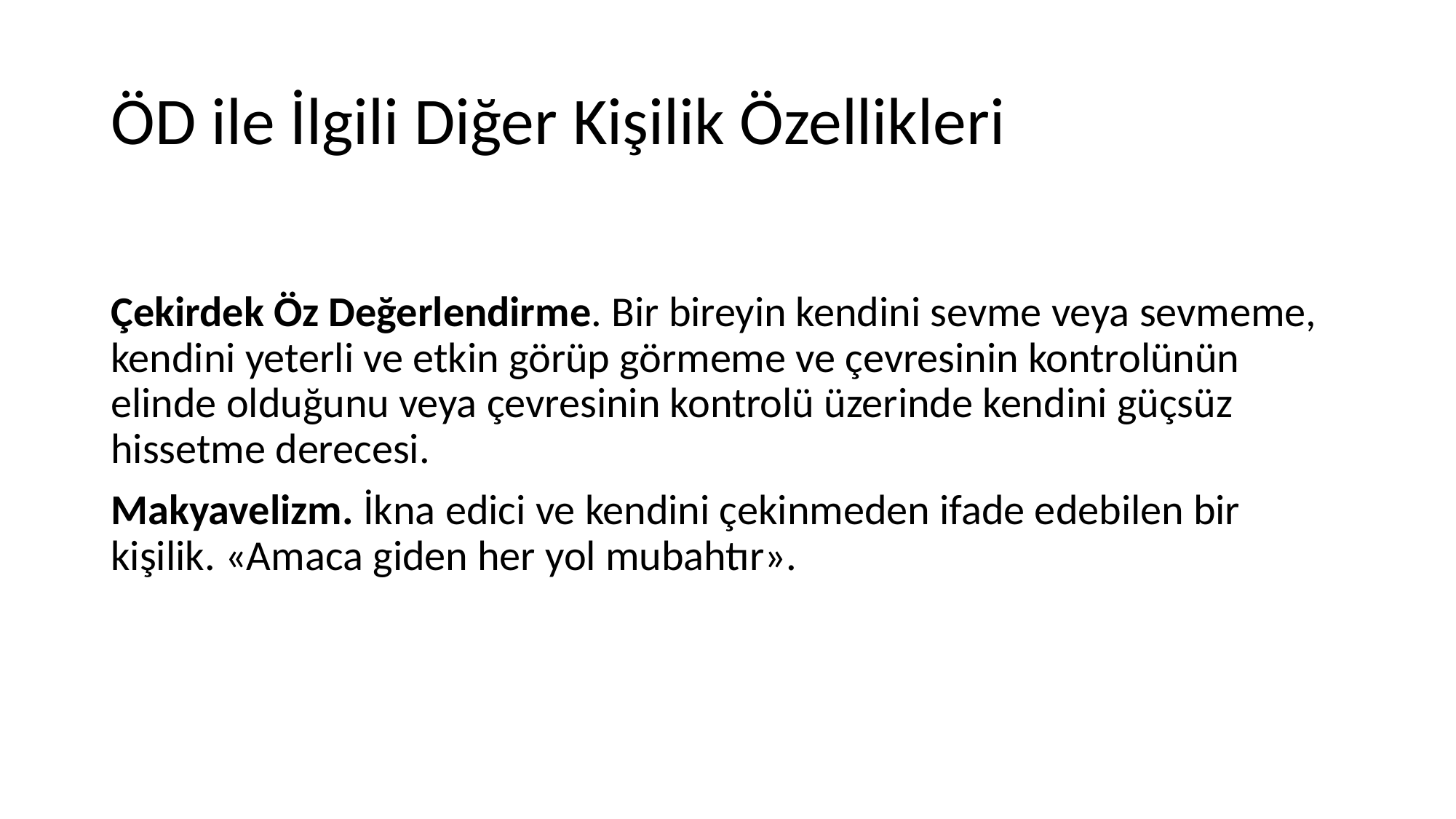

# ÖD ile İlgili Diğer Kişilik Özellikleri

Çekirdek Öz Değerlendirme. Bir bireyin kendini sevme veya sevmeme, kendini yeterli ve etkin görüp görmeme ve çevresinin kontrolünün elinde olduğunu veya çevresinin kontrolü üzerinde kendini güçsüz hissetme derecesi.
Makyavelizm. İkna edici ve kendini çekinmeden ifade edebilen bir kişilik. «Amaca giden her yol mubahtır».